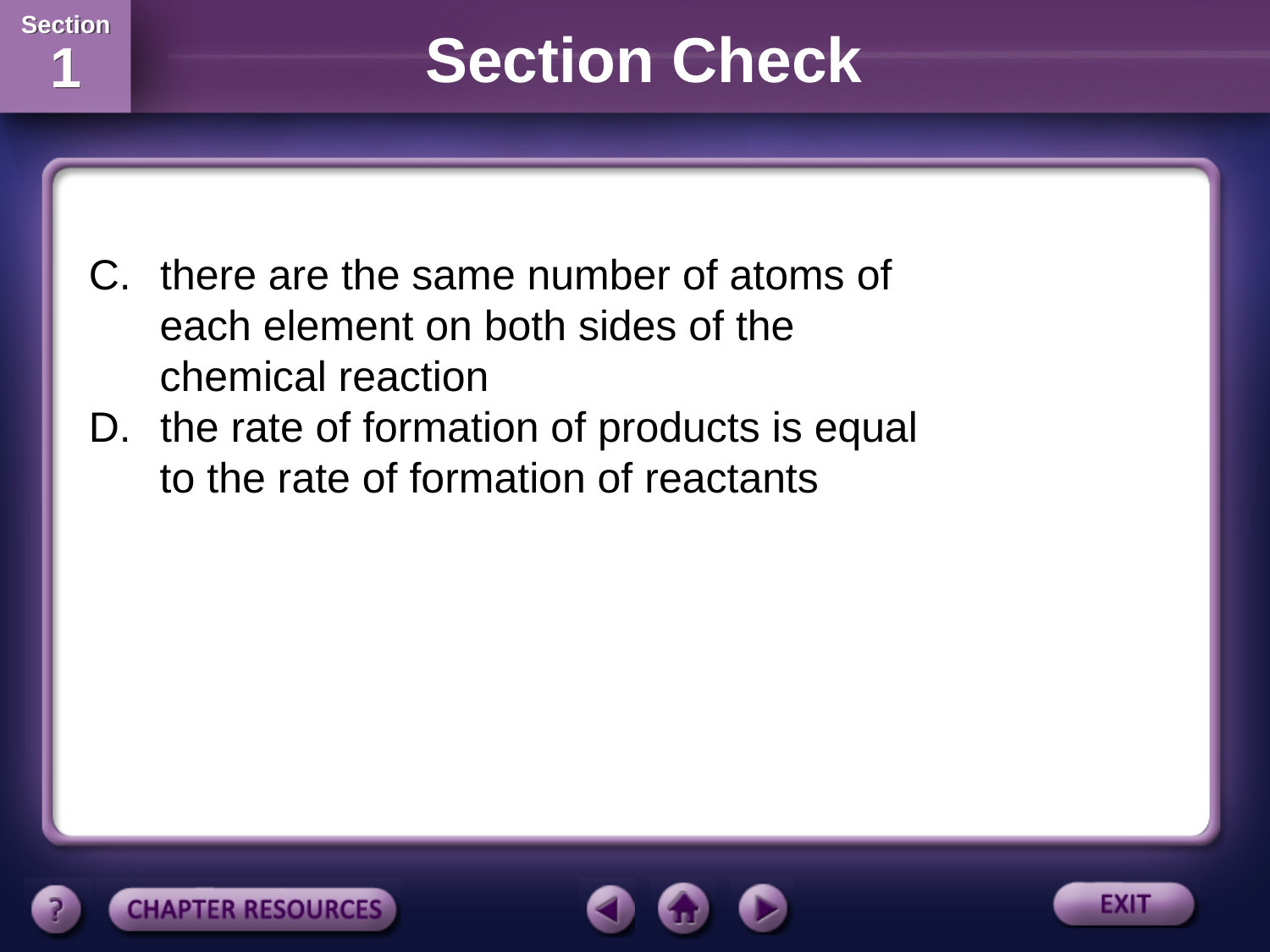

Section Check
  there are the same number of atoms of
      each element on both sides of the
      chemical reaction
  the rate of formation of products is equal
      to the rate of formation of reactants